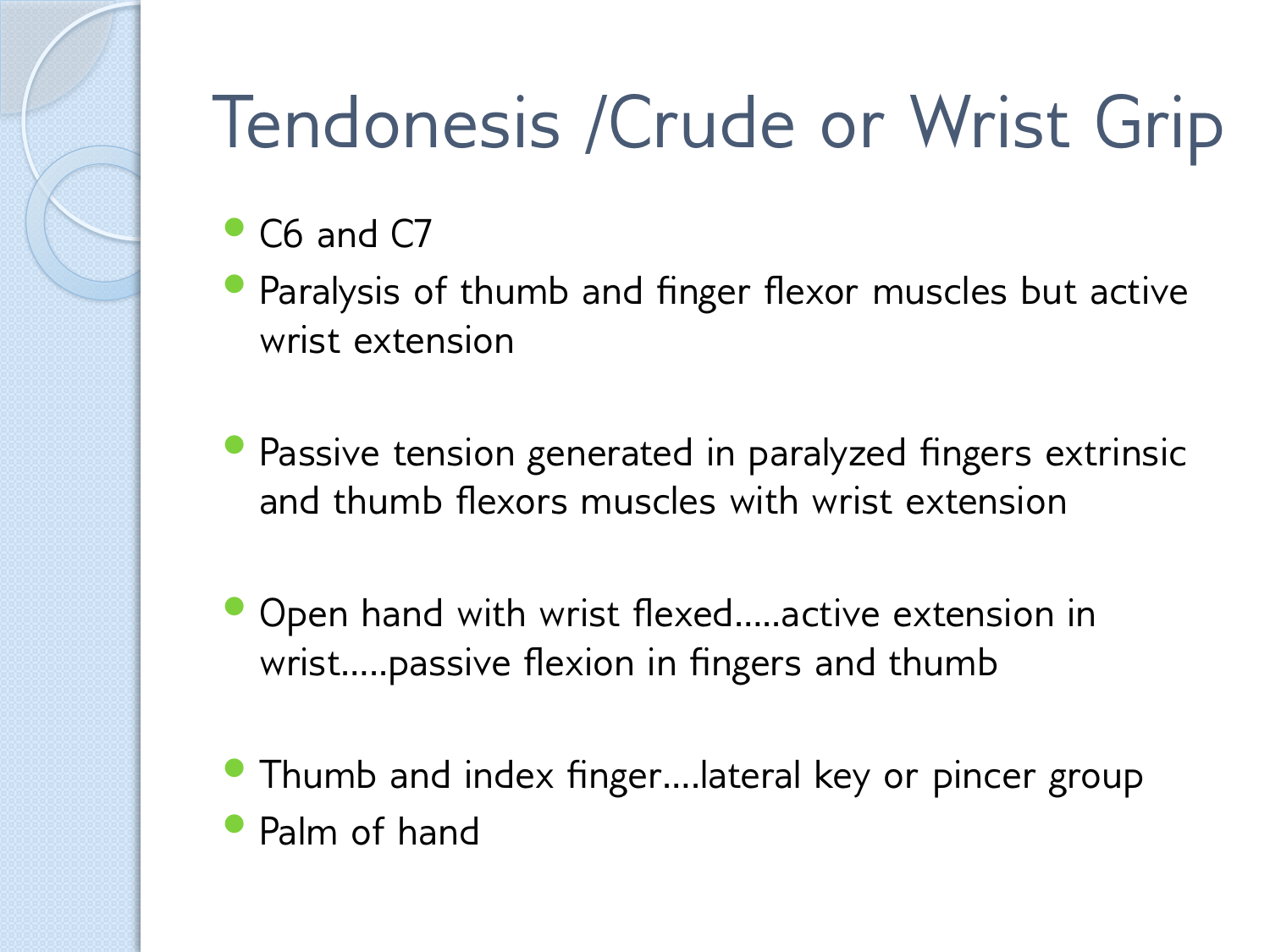

# Tendonesis /Crude or Wrist Grip
C6 and C7
Paralysis of thumb and finger flexor muscles but active wrist extension

Passive tension generated in paralyzed fingers extrinsic and thumb flexors muscles with wrist extension

Open hand with wrist flexed…..active extension in wrist…..passive flexion in fingers and thumb

Thumb and index finger….lateral key or pincer group
Palm of hand